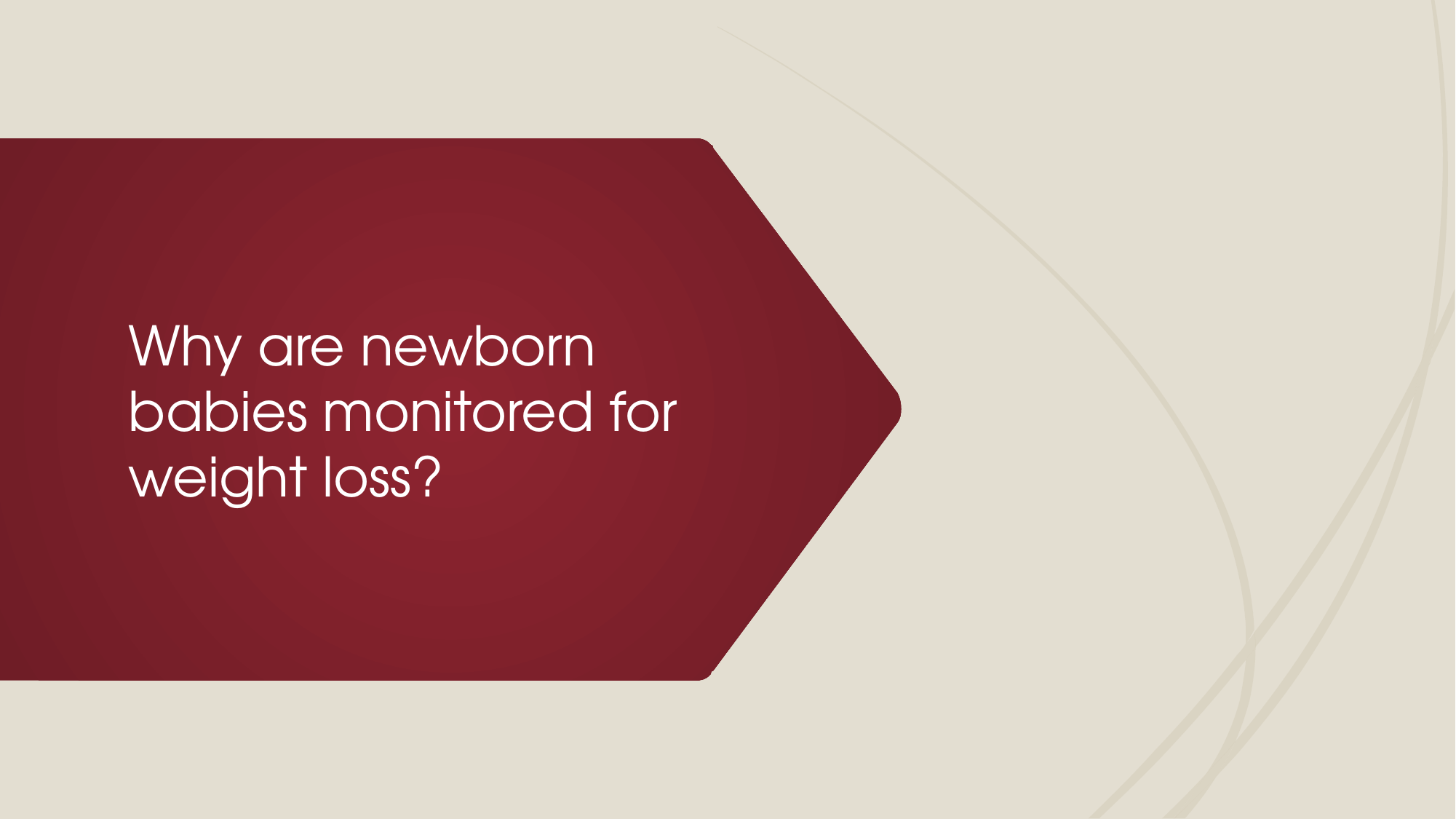

# Why are newborn babies monitored for weight loss?